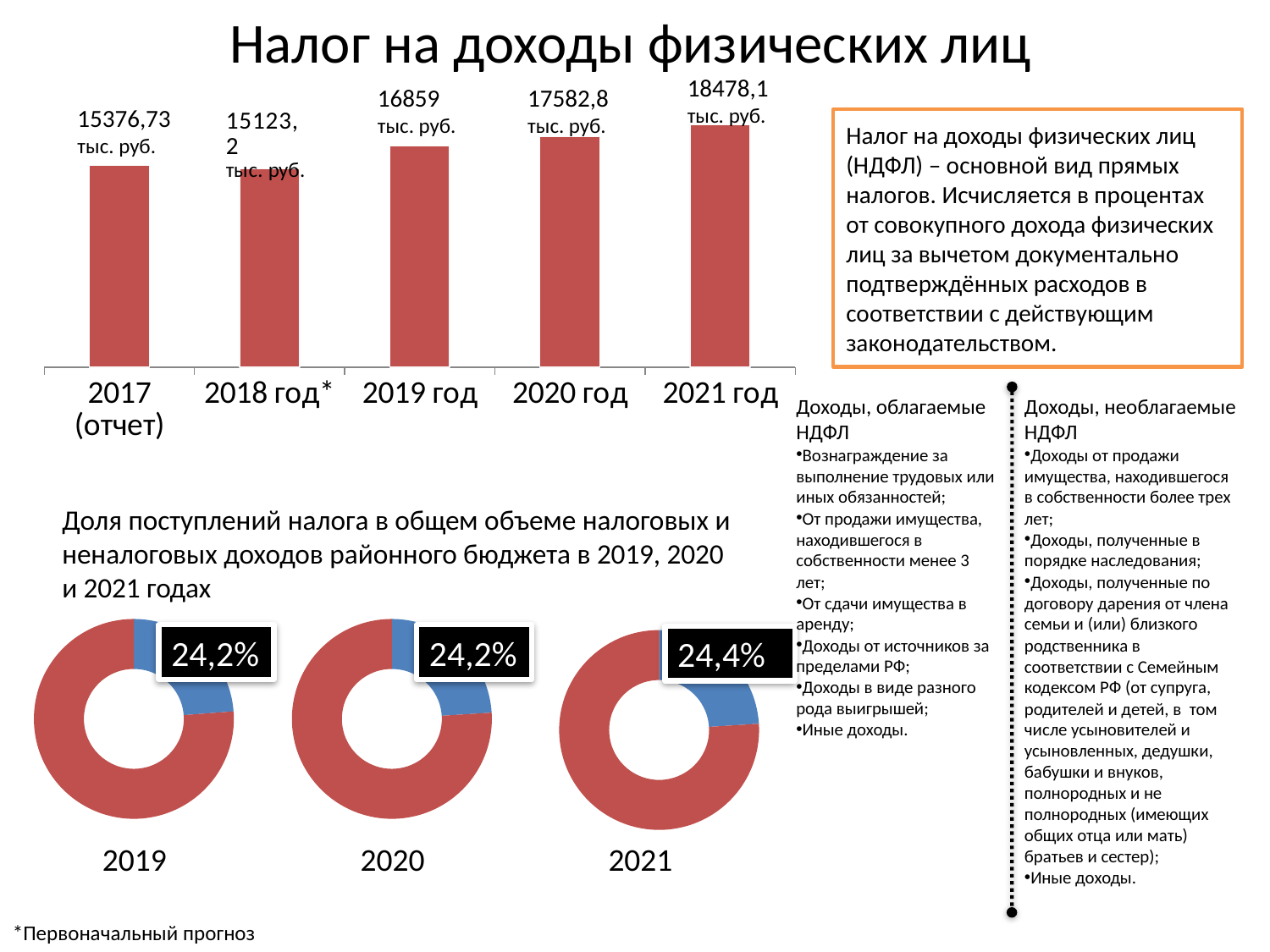

# Налог на доходы физических лиц
18478,1
тыс. руб.
16859
тыс. руб.
17582,8
тыс. руб.

### Chart

| Category | Ряд 1 |
|---|---|
| 2017 (отчет) | 15376.7 |
| 2018 год* | 15123.2 |
| 2019 год | 16859.0 |
| 2020 год | 17582.8 |
| 2021 год | 18478.09999999997 |
15376,73
тыс. руб.
Налог на доходы физических лиц (НДФЛ) – основной вид прямых налогов. Исчисляется в процентах от совокупного дохода физических лиц за вычетом документально подтверждённых расходов в соответствии с действующим законодательством.
Доходы, облагаемые НДФЛ
Вознаграждение за выполнение трудовых или иных обязанностей;
От продажи имущества, находившегося в собственности менее 3 лет;
От сдачи имущества в аренду;
Доходы от источников за пределами РФ;
Доходы в виде разного рода выигрышей;
Иные доходы.
Доходы, необлагаемые НДФЛ
Доходы от продажи имущества, находившегося в собственности более трех лет;
Доходы, полученные в порядке наследования;
Доходы, полученные по договору дарения от члена семьи и (или) близкого родственника в соответствии с Семейным кодексом РФ (от супруга, родителей и детей, в  том числе усыновителей и усыновленных, дедушки, бабушки и внуков, полнородных и не полнородных (имеющих общих отца или мать) братьев и сестер);
Иные доходы.
Доля поступлений налога в общем объеме налоговых и неналоговых доходов районного бюджета в 2019, 2020 и 2021 годах

### Chart

| Category | Продажи |
|---|---|
| Кв. 1 | 0.23800000000000004 |
| Кв. 2 | 0.762000000000001 |

### Chart

| Category | Продажи |
|---|---|
| Кв. 1 | 0.2400000000000002 |
| Кв. 2 | 0.760000000000003 |
24,2%
24,2%

### Chart

| Category | Продажи |
|---|---|
| Кв. 1 | 0.2400000000000002 |
| Кв. 2 | 0.7600000000000051 |
24,4%
2019
2020
2021
*Первоначальный прогноз